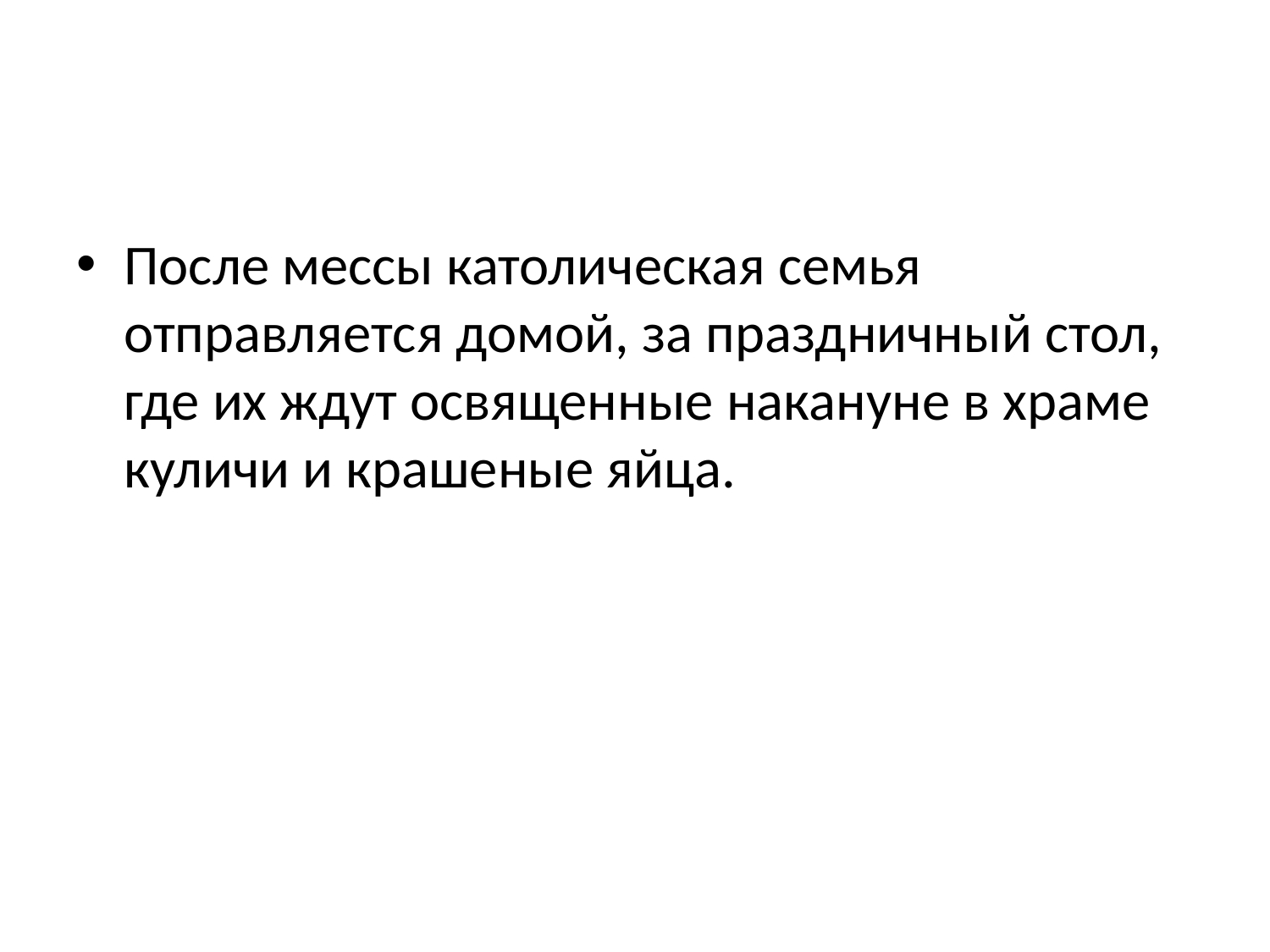

#
После мессы католическая семья отправляется домой, за праздничный стол, где их ждут освященные накануне в храме куличи и крашеные яйца.